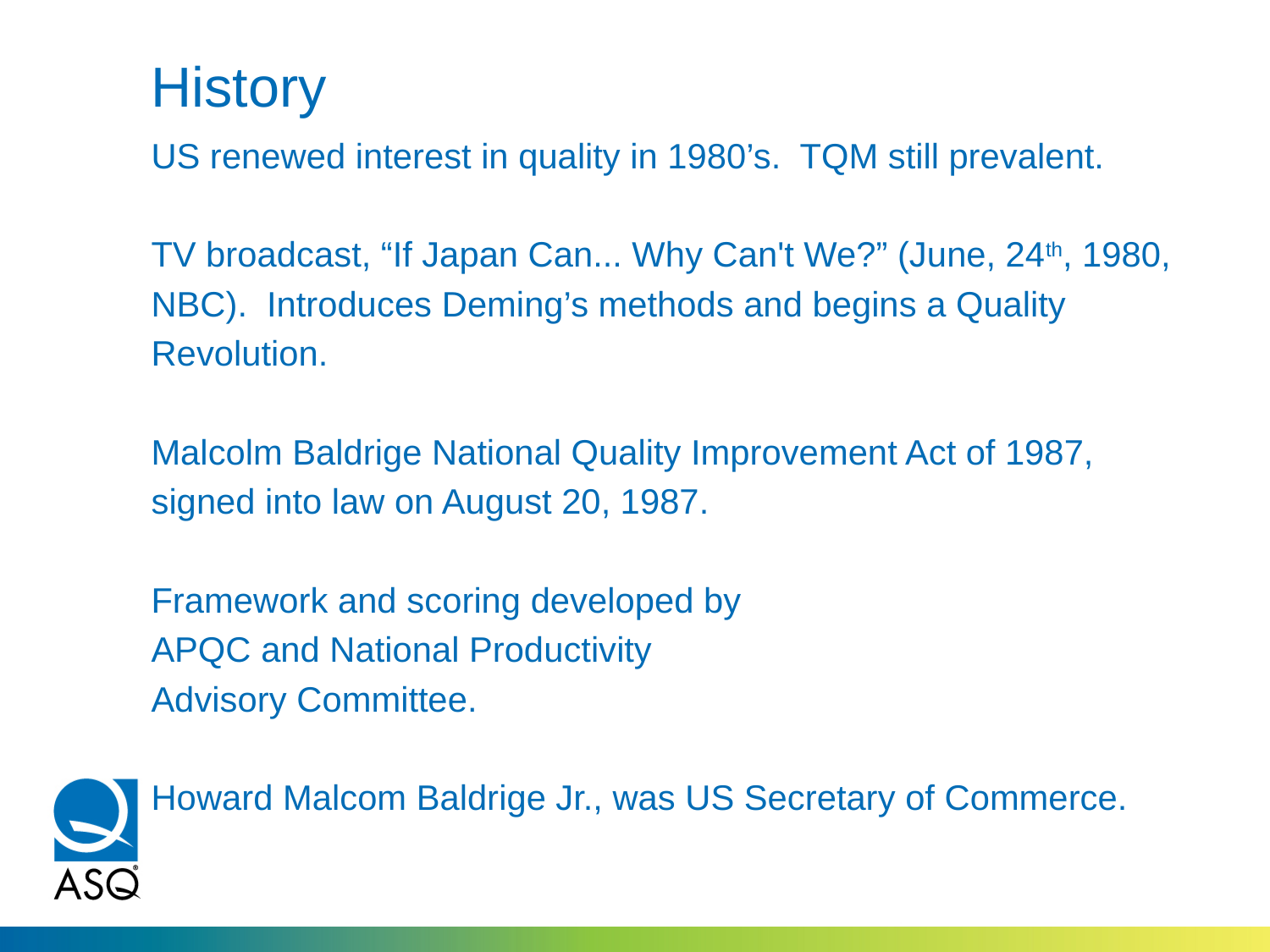

# History
US renewed interest in quality in 1980’s.  TQM still prevalent.

TV broadcast, “If Japan Can... Why Can't We?” (June, 24th, 1980,
NBC).  Introduces Deming’s methods and begins a Quality
Revolution.

Malcolm Baldrige National Quality Improvement Act of 1987,
signed into law on August 20, 1987.

Framework and scoring developed by
APQC and National Productivity
Advisory Committee.

Howard Malcom Baldrige Jr., was US Secretary of Commerce.